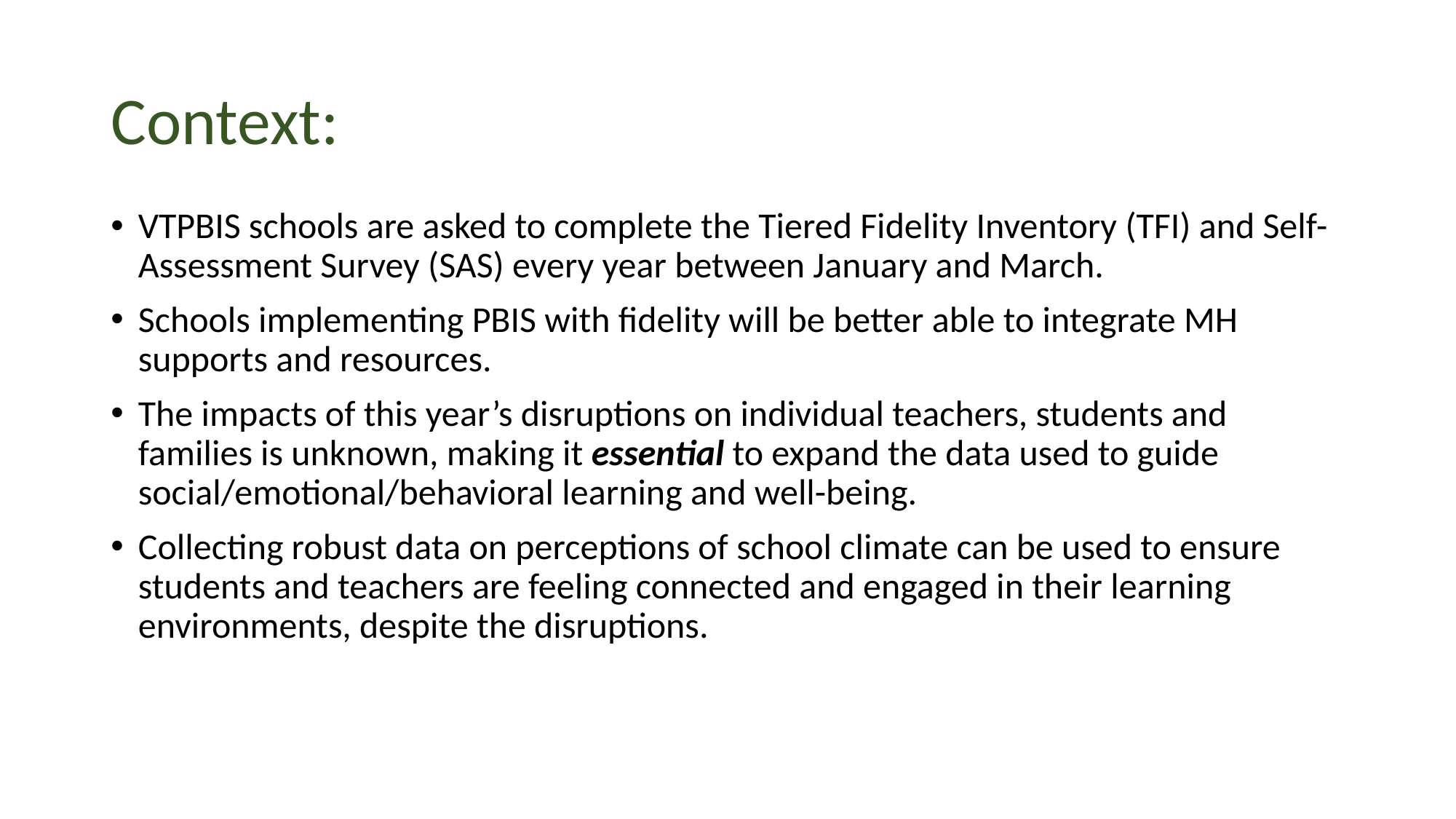

# Context:
VTPBIS schools are asked to complete the Tiered Fidelity Inventory (TFI) and Self-Assessment Survey (SAS) every year between January and March.
Schools implementing PBIS with fidelity will be better able to integrate MH supports and resources.
The impacts of this year’s disruptions on individual teachers, students and families is unknown, making it essential to expand the data used to guide social/emotional/behavioral learning and well-being.
Collecting robust data on perceptions of school climate can be used to ensure students and teachers are feeling connected and engaged in their learning environments, despite the disruptions.